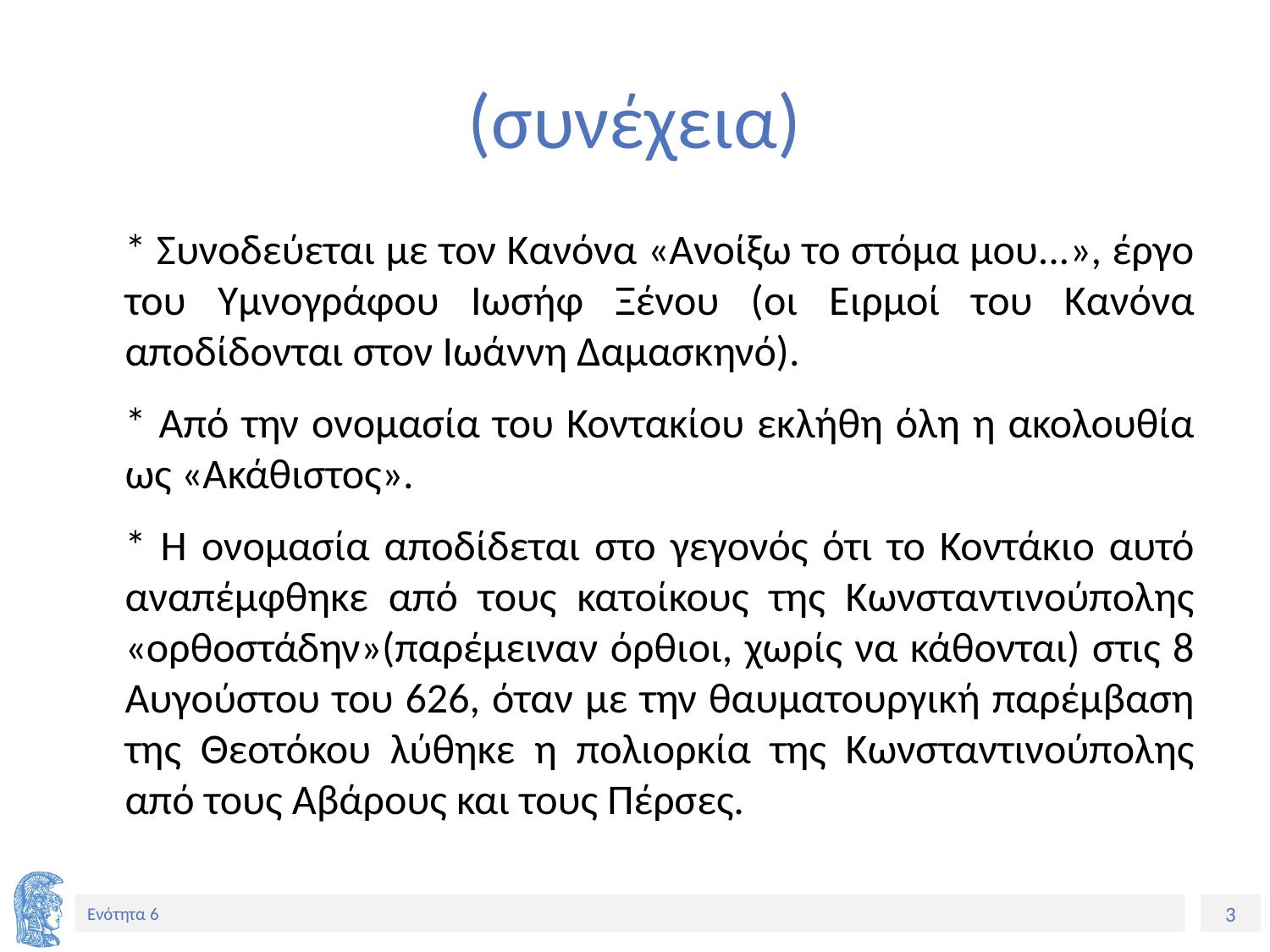

# (συνέχεια)
	* Συνοδεύεται με τον Κανόνα «Ανοίξω το στόμα μου...», έργο του Υμνογράφου Ιωσήφ Ξένου (οι Ειρμοί του Κανόνα αποδίδονται στον Ιωάννη Δαμασκηνό).
	* Από την ονομασία του Κοντακίου εκλήθη όλη η ακολουθία ως «Ακάθιστος».
	* Η ονομασία αποδίδεται στο γεγονός ότι το Κοντάκιο αυτό αναπέμφθηκε από τους κατοίκους της Κωνσταντινούπολης «ορθοστάδην»(παρέμειναν όρθιοι, χωρίς να κάθονται) στις 8 Αυγούστου του 626, όταν με την θαυματουργική παρέμβαση της Θεοτόκου λύθηκε η πολιορκία της Κωνσταντινούπολης από τους Αβάρους και τους Πέρσες.